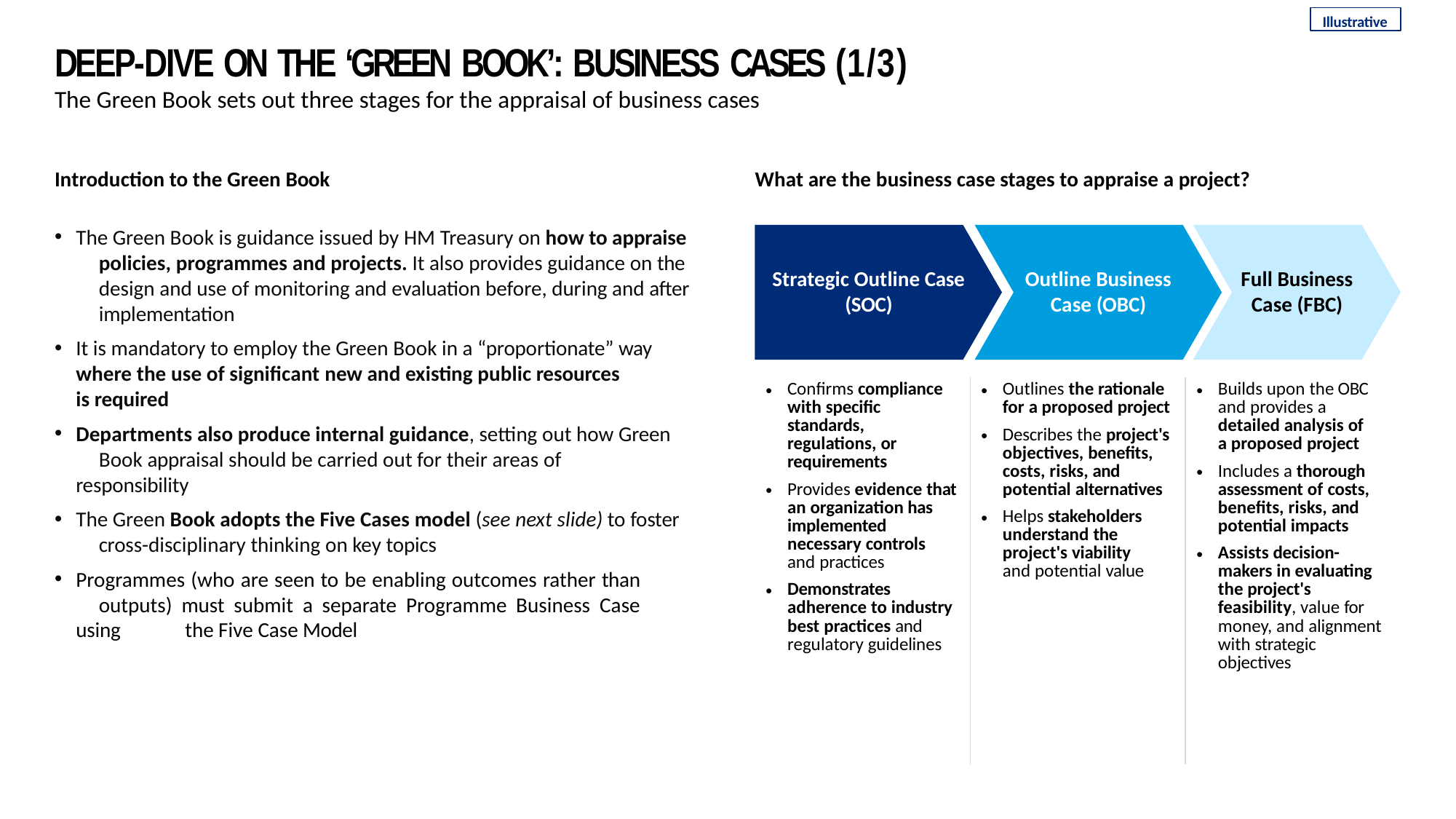

Illustrative
# DEEP-DIVE ON THE ‘GREEN BOOK’: BUSINESS CASES (1/3)
The Green Book sets out three stages for the appraisal of business cases
Introduction to the Green Book
What are the business case stages to appraise a project?
The Green Book is guidance issued by HM Treasury on how to appraise 	policies, programmes and projects. It also provides guidance on the 	design and use of monitoring and evaluation before, during and after 	implementation
It is mandatory to employ the Green Book in a “proportionate” way
where the use of significant new and existing public resources
is required
Departments also produce internal guidance, setting out how Green 	Book appraisal should be carried out for their areas of responsibility
The Green Book adopts the Five Cases model (see next slide) to foster 	cross-disciplinary thinking on key topics
Programmes (who are seen to be enabling outcomes rather than 	outputs) must submit a separate Programme Business Case using 	the Five Case Model

Strategic Outline Case
(SOC)
Outline Business
Case (OBC)
Full Business
Case (FBC)
| Confirms compliance with specific standards, regulations, or requirements Provides evidence that an organization has implemented necessary controls and practices Demonstrates adherence to industry best practices and regulatory guidelines | Outlines the rationale for a proposed project Describes the project's objectives, benefits, costs, risks, and potential alternatives Helps stakeholders understand the project's viability and potential value | Builds upon the OBC and provides a detailed analysis of a proposed project Includes a thorough assessment of costs, benefits, risks, and potential impacts Assists decision- makers in evaluating the project's feasibility, value for money, and alignment with strategic objectives |
| --- | --- | --- |